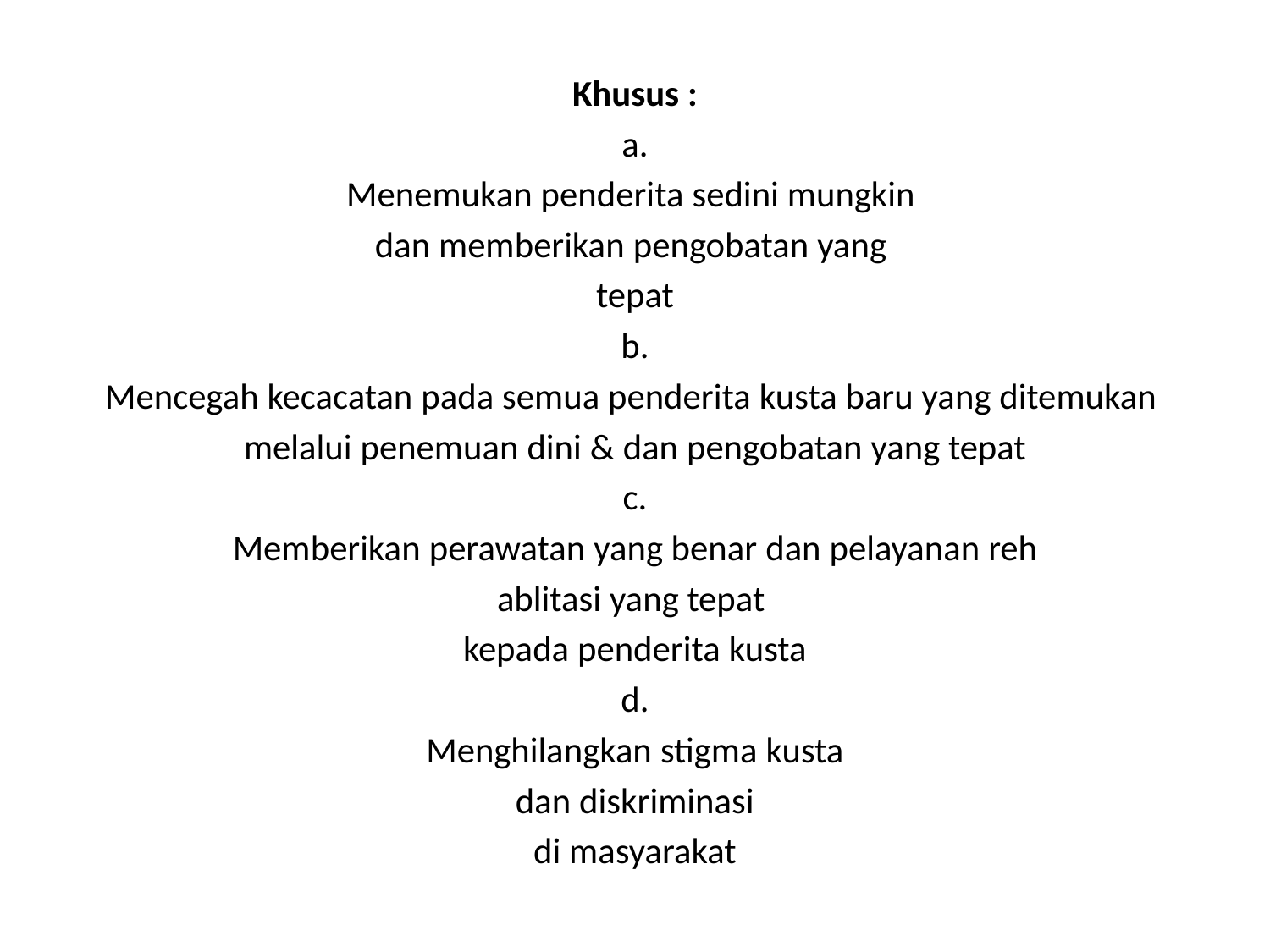

Khusus :
a.
Menemukan penderita sedini mungkin
dan memberikan pengobatan yang
tepat
b.
Mencegah kecacatan pada semua penderita kusta baru yang ditemukan
melalui penemuan dini & dan pengobatan yang tepat
c.
Memberikan perawatan yang benar dan pelayanan reh
ablitasi yang tepat
kepada penderita kusta
d.
Menghilangkan stigma kusta
dan diskriminasi
di masyarakat